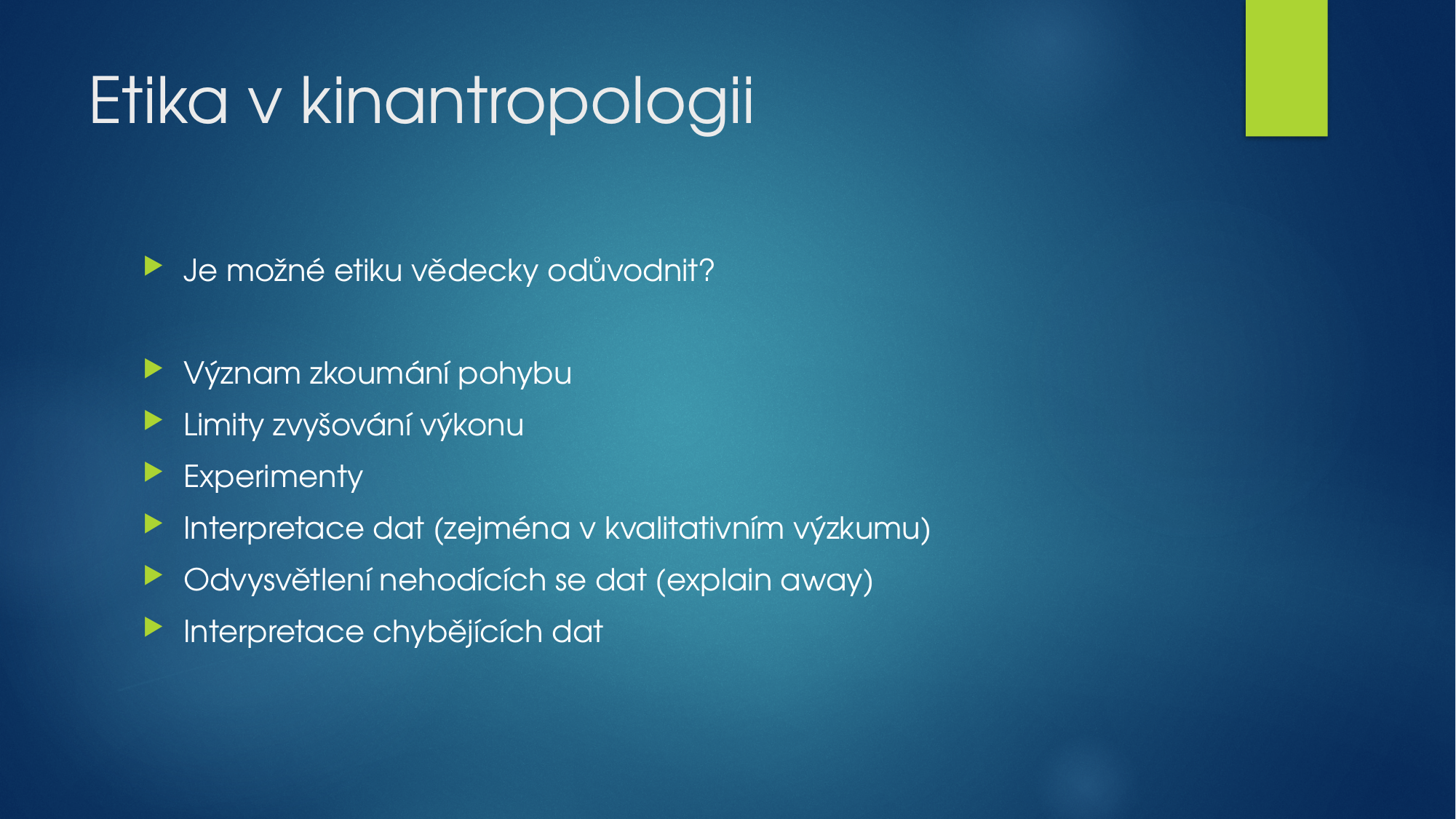

# Etika v kinantropologii
Je možné etiku vědecky odůvodnit?

Význam zkoumání pohybu
Limity zvyšování výkonu
Experimenty
Interpretace dat (zejména v kvalitativním výzkumu)
Odvysvětlení nehodících se dat (explain away)
Interpretace chybějících dat